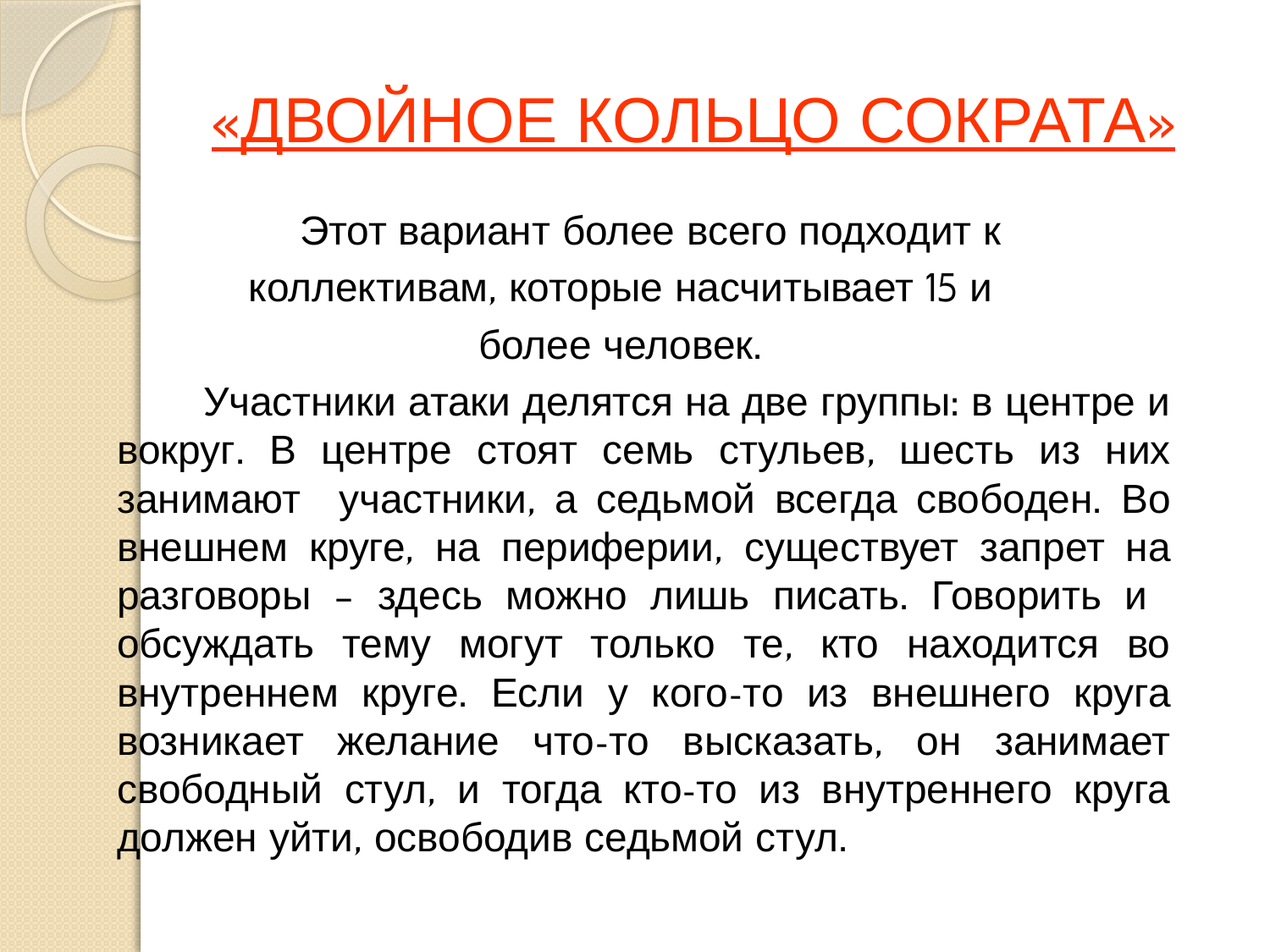

# «ДВОЙНОЕ КОЛЬЦО СОКРАТА»
    Этот вариант более всего подходит к
коллективам, которые насчитывает 15 и
более человек.
          Участники атаки делятся на две группы: в центре и вокруг. В центре стоят семь стульев, шесть из них занимают  участники, а седьмой всегда свободен. Во внешнем круге, на периферии, существует запрет на разговоры – здесь можно лишь писать. Говорить и  обсуждать тему могут только те, кто находится во внутреннем круге. Если у кого-то из внешнего круга возникает желание что-то высказать, он занимает свободный стул, и тогда кто-то из внутреннего круга должен уйти, освободив седьмой стул.